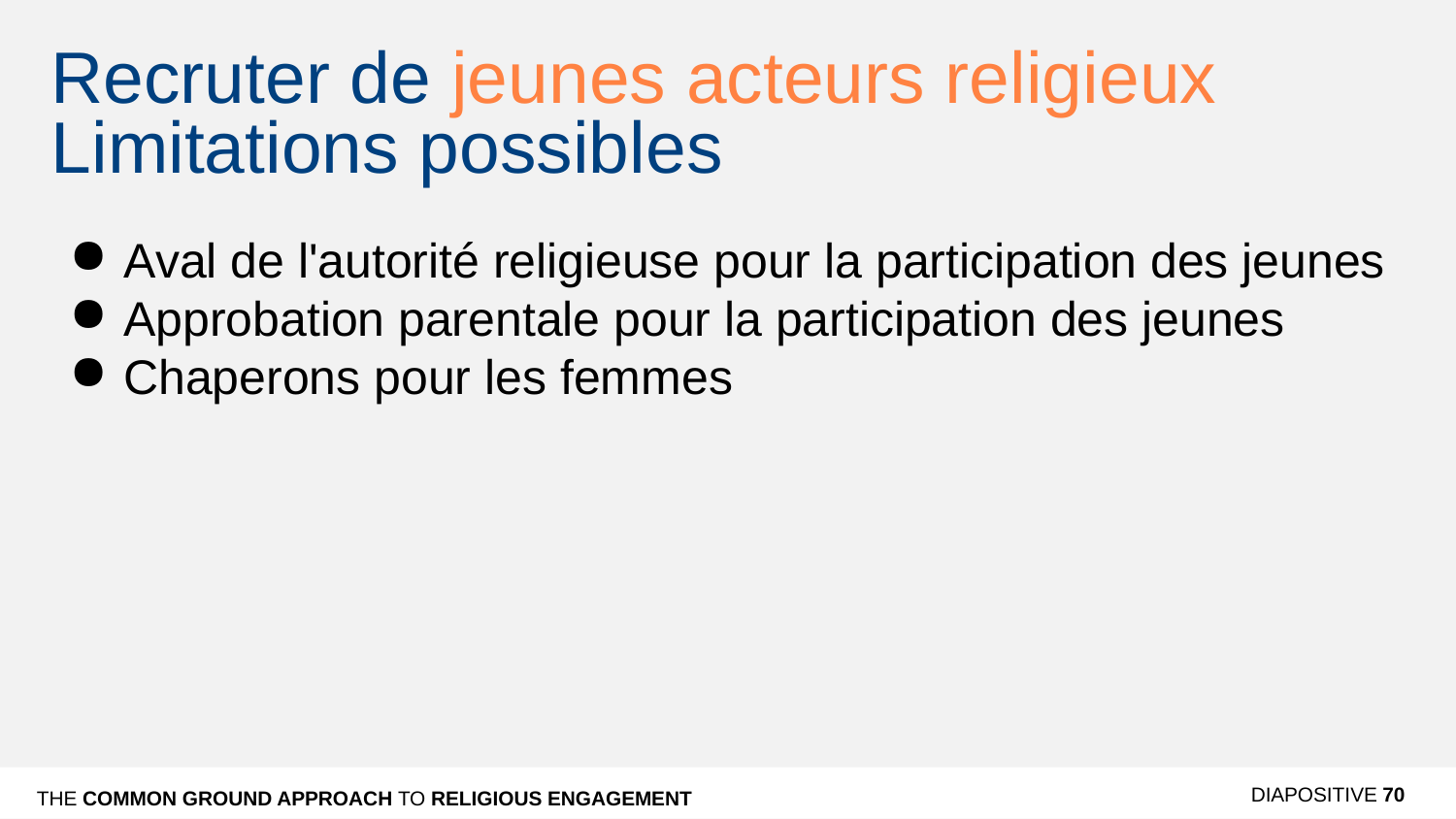

# Recruter de jeunes acteurs religieux Limitations possibles
Aval de l'autorité religieuse pour la participation des jeunes
Approbation parentale pour la participation des jeunes
Chaperons pour les femmes

DIAPOSITIVE 70